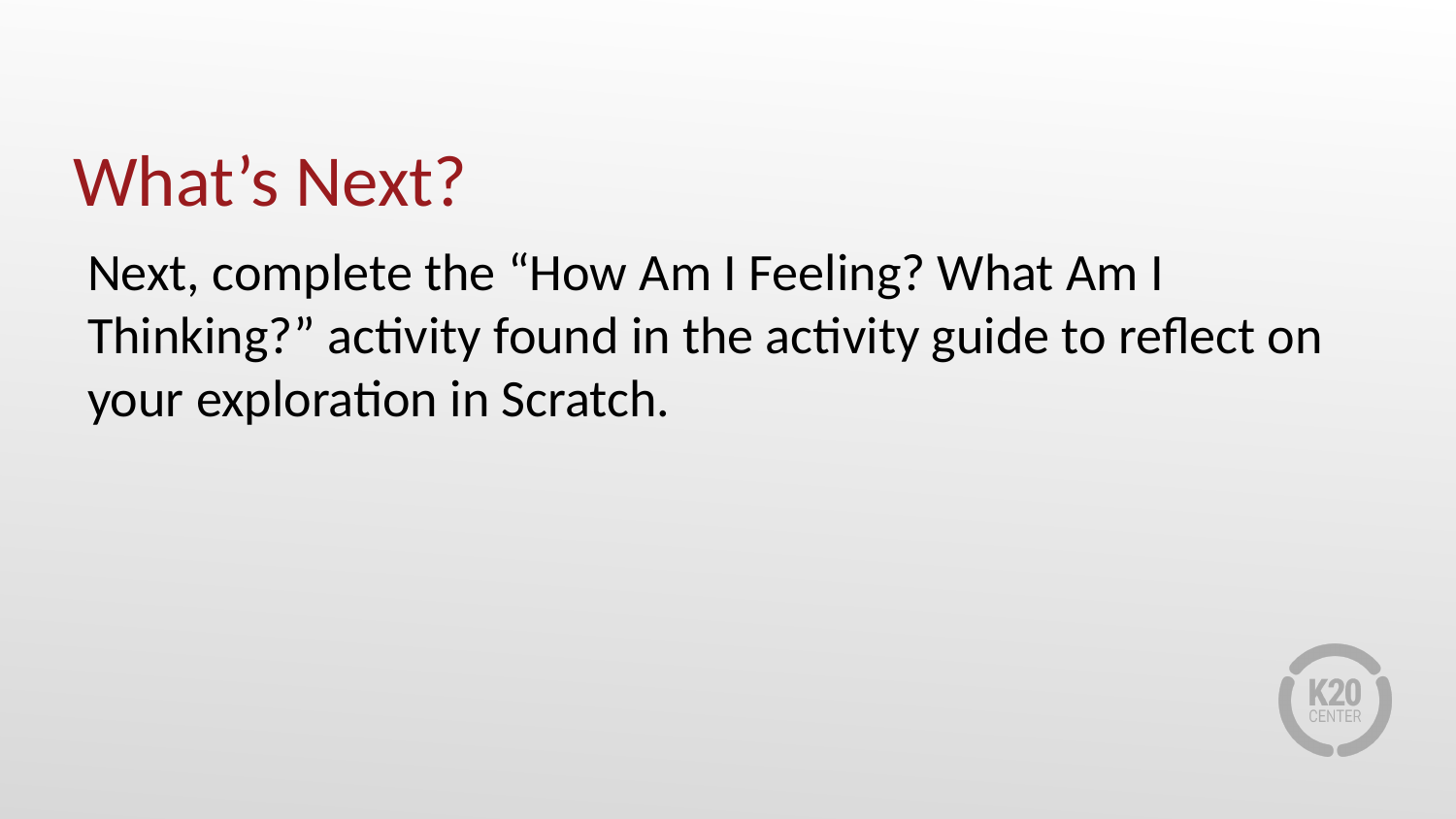

# What’s Next?
Next, complete the “How Am I Feeling? What Am I Thinking?” activity found in the activity guide to reflect on your exploration in Scratch.